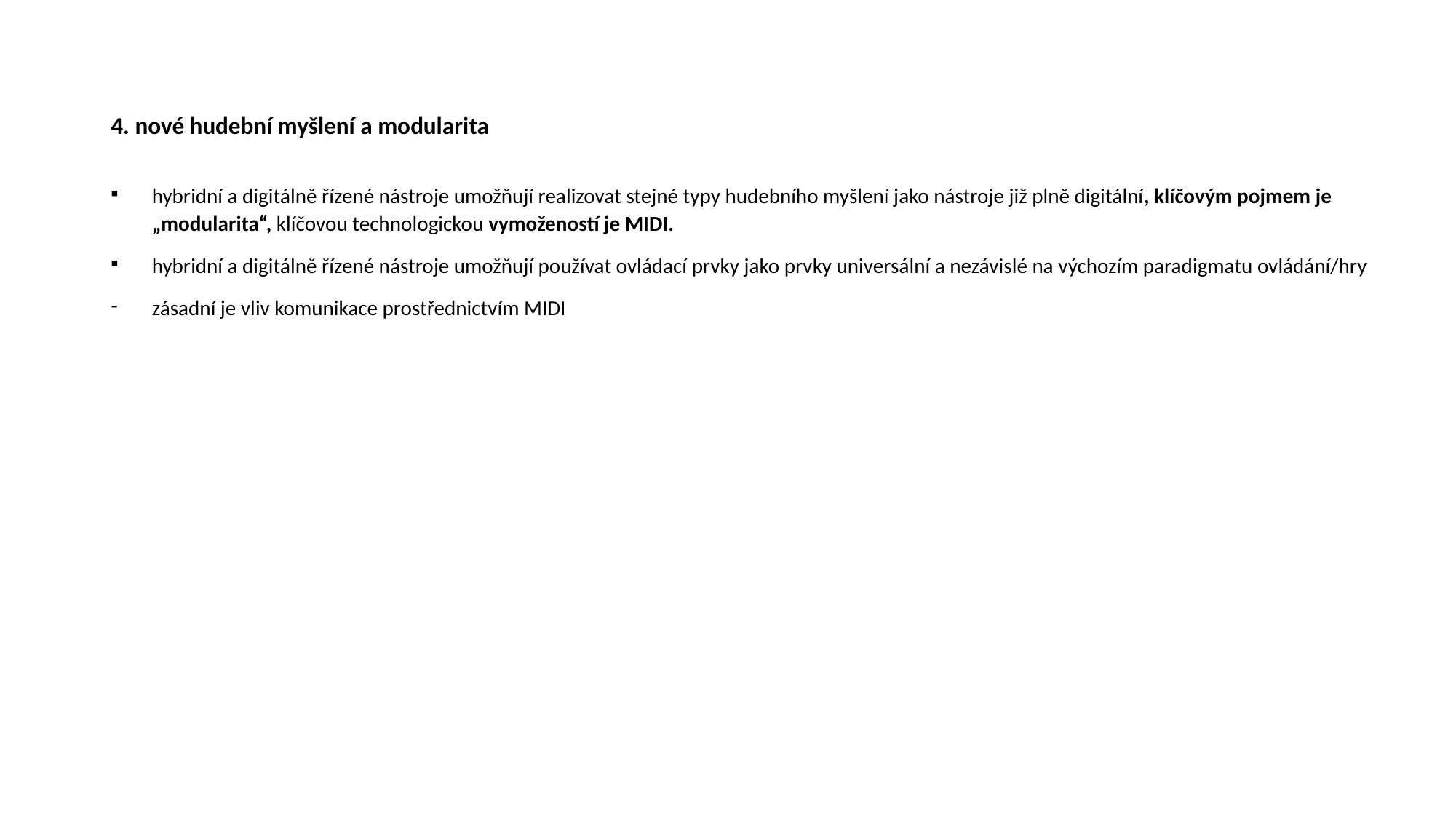

# 4. nové hudební myšlení a modularita
hybridní a digitálně řízené nástroje umožňují realizovat stejné typy hudebního myšlení jako nástroje již plně digitální, klíčovým pojmem je „modularita“, klíčovou technologickou vymožeností je MIDI.
hybridní a digitálně řízené nástroje umožňují používat ovládací prvky jako prvky universální a nezávislé na výchozím paradigmatu ovládání/hry
zásadní je vliv komunikace prostřednictvím MIDI